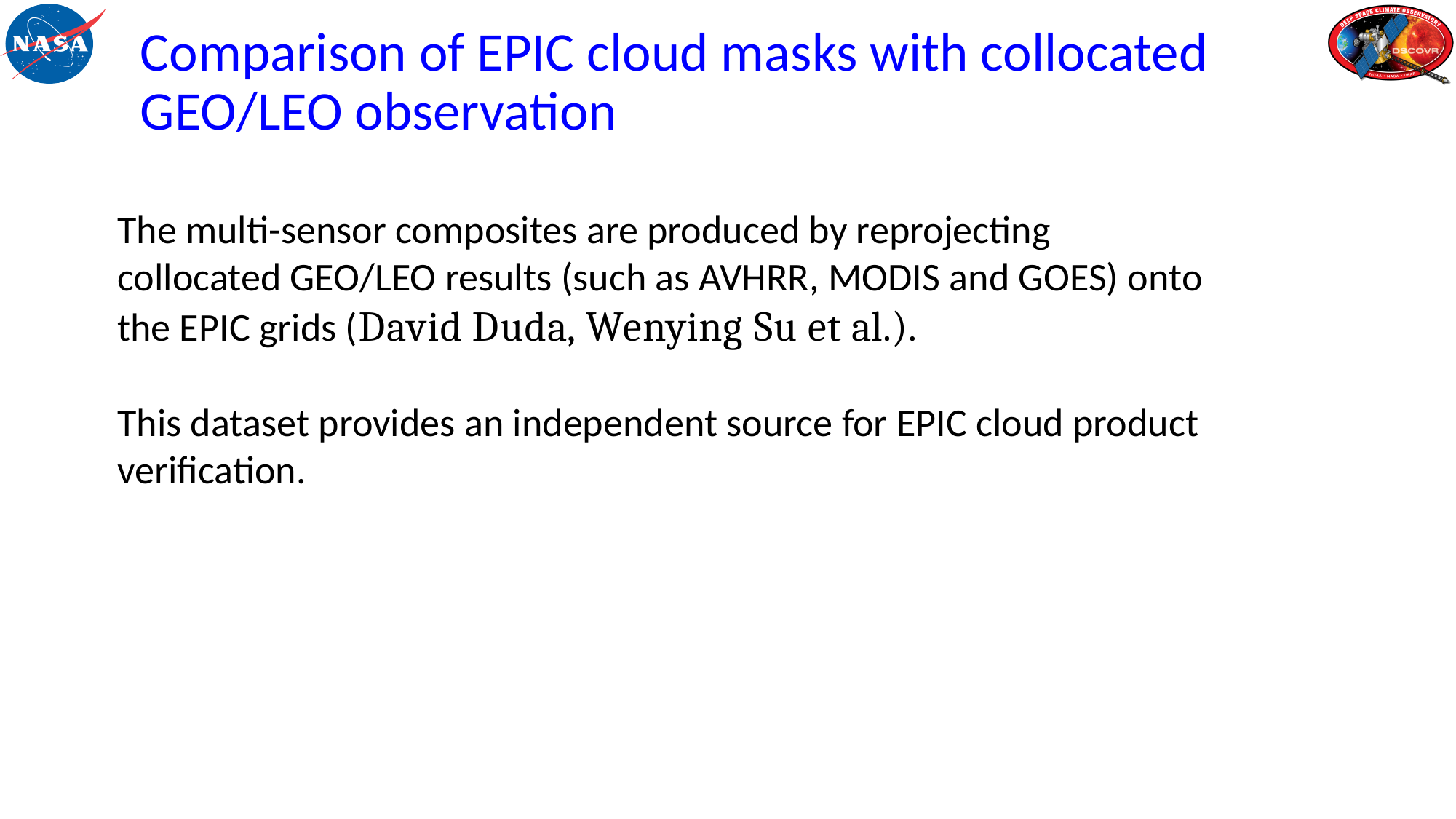

# Comparison of EPIC cloud masks with collocated GEO/LEO observation
The multi-sensor composites are produced by reprojecting collocated GEO/LEO results (such as AVHRR, MODIS and GOES) onto the EPIC grids (David Duda, Wenying Su et al.).

This dataset provides an independent source for EPIC cloud product verification.